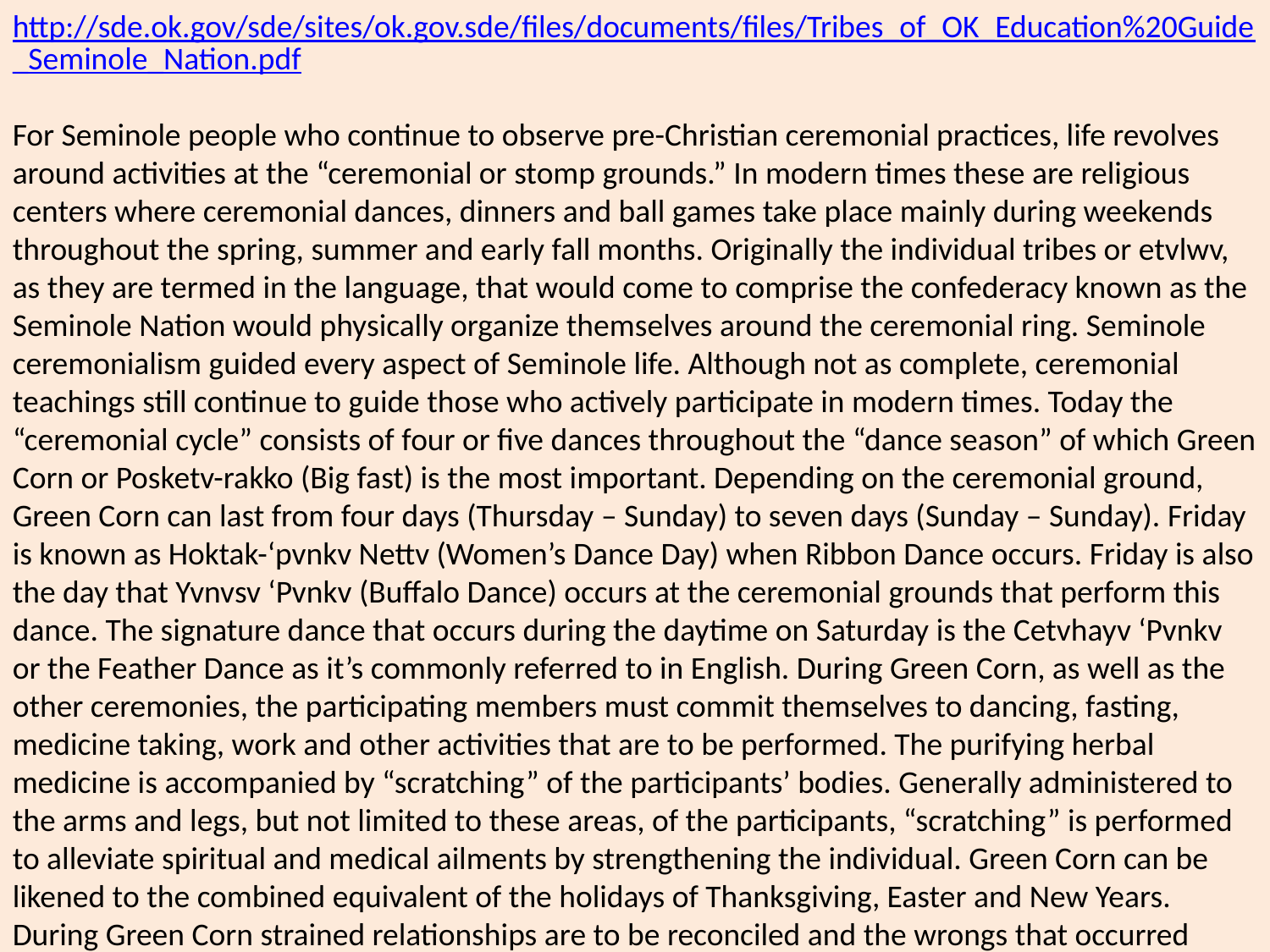

http://sde.ok.gov/sde/sites/ok.gov.sde/files/documents/files/Tribes_of_OK_Education%20Guide_Seminole_Nation.pdf

For Seminole people who continue to observe pre-Christian ceremonial practices, life revolves around activities at the “ceremonial or stomp grounds.” In modern times these are religious centers where ceremonial dances, dinners and ball games take place mainly during weekends throughout the spring, summer and early fall months. Originally the individual tribes or etvlwv, as they are termed in the language, that would come to comprise the confederacy known as the Seminole Nation would physically organize themselves around the ceremonial ring. Seminole ceremonialism guided every aspect of Seminole life. Although not as complete, ceremonial teachings still continue to guide those who actively participate in modern times. Today the “ceremonial cycle” consists of four or five dances throughout the “dance season” of which Green Corn or Posketv-rakko (Big fast) is the most important. Depending on the ceremonial ground, Green Corn can last from four days (Thursday – Sunday) to seven days (Sunday – Sunday). Friday is known as Hoktak-‘pvnkv Nettv (Women’s Dance Day) when Ribbon Dance occurs. Friday is also the day that Yvnvsv ‘Pvnkv (Buffalo Dance) occurs at the ceremonial grounds that perform this dance. The signature dance that occurs during the daytime on Saturday is the Cetvhayv ‘Pvnkv or the Feather Dance as it’s commonly referred to in English. During Green Corn, as well as the other ceremonies, the participating members must commit themselves to dancing, fasting, medicine taking, work and other activities that are to be performed. The purifying herbal medicine is accompanied by “scratching” of the participants’ bodies. Generally administered to the arms and legs, but not limited to these areas, of the participants, “scratching” is performed to alleviate spiritual and medical ailments by strengthening the individual. Green Corn can be likened to the combined equivalent of the holidays of Thanksgiving, Easter and New Years. During Green Corn strained relationships are to be reconciled and the wrongs that occurred during the year are to be forgiven. The nighttime songs include such things as recognition of tribal ancestors, spiritual entities, historical events, thanksgiving and well wishing or prayers for the coming year.  Daybreak on Sunday marks the completion of the Green Corn ceremony and the beginning of the new year for the ground members.